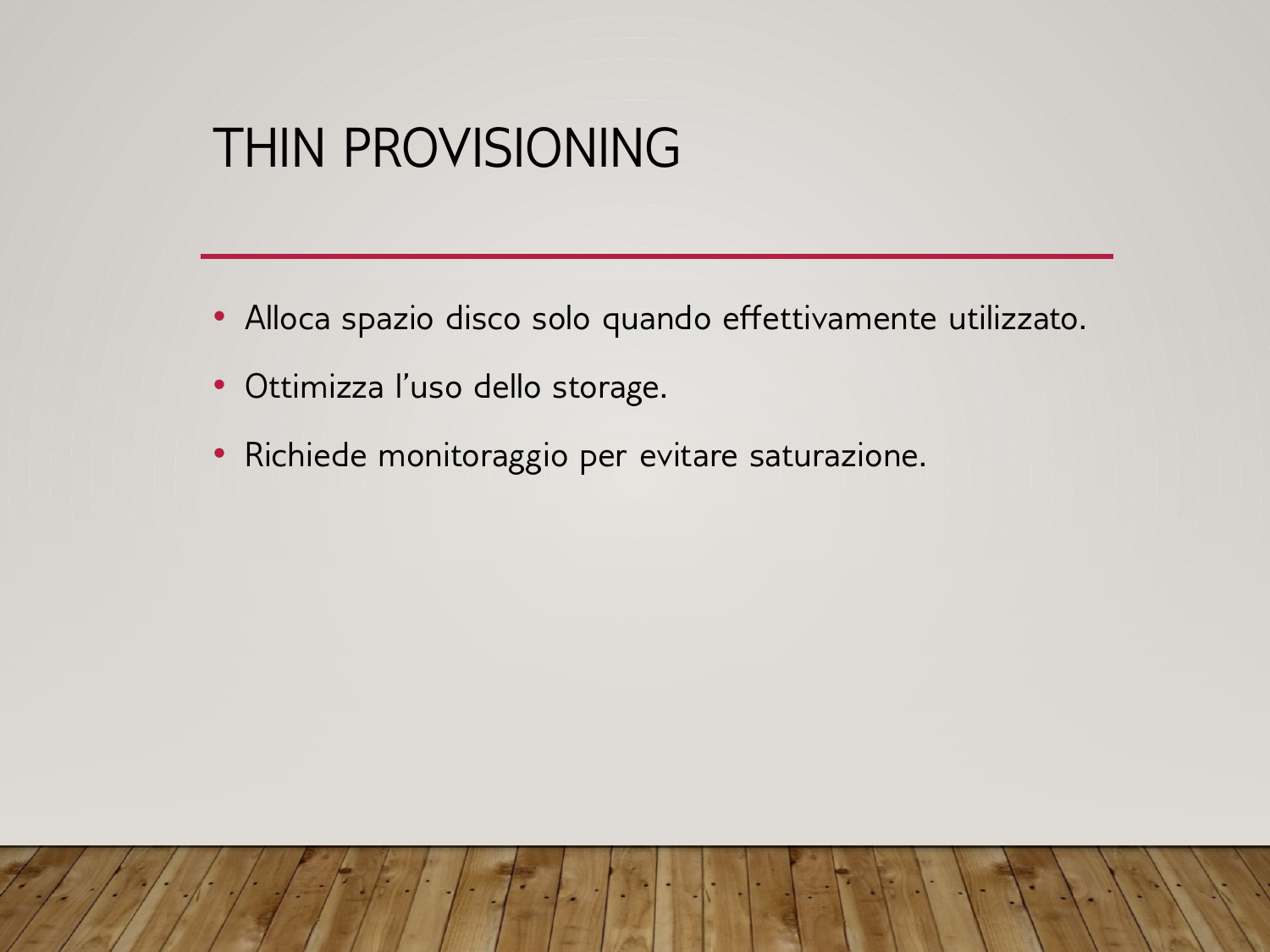

# Thin Provisioning
Alloca spazio disco solo quando effettivamente utilizzato.
Ottimizza l’uso dello storage.
Richiede monitoraggio per evitare saturazione.